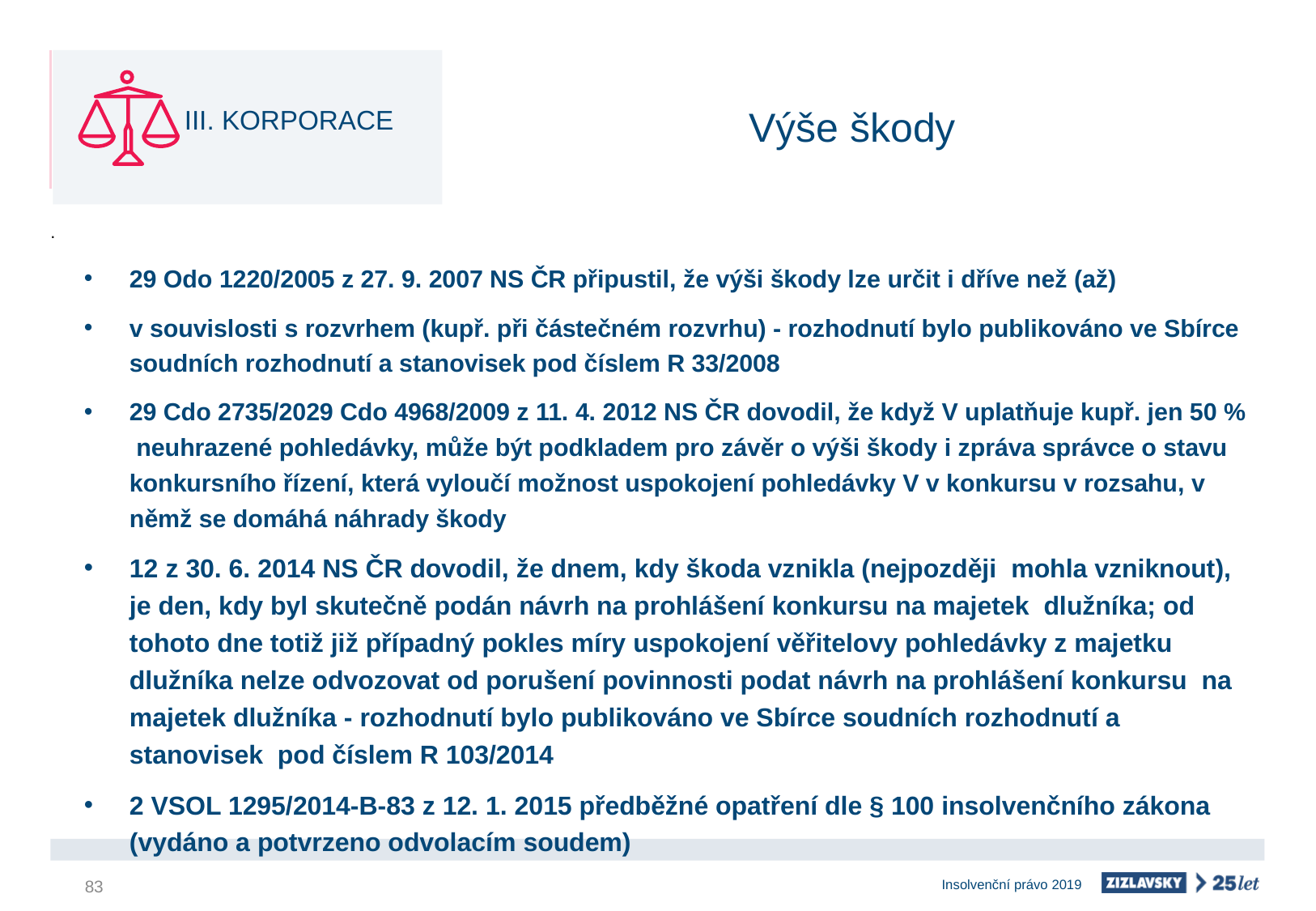

III. KORPORACE
# Výše škody
29 Odo 1220/2005 z 27. 9. 2007 NS ČR připustil, že výši škody lze určit i dříve než (až)
v souvislosti s rozvrhem (kupř. při částečném rozvrhu) - rozhodnutí bylo publikováno ve Sbírce  soudních rozhodnutí a stanovisek pod číslem R 33/2008
29 Cdo 2735/2029 Cdo 4968/2009 z 11. 4. 2012 NS ČR dovodil, že když V uplatňuje kupř. jen 50 %  neuhrazené pohledávky, může být podkladem pro závěr o výši škody i zpráva správce o stavu  konkursního řízení, která vyloučí možnost uspokojení pohledávky V v konkursu v rozsahu, v němž se domáhá náhrady škody
12 z 30. 6. 2014 NS ČR dovodil, že dnem, kdy škoda vznikla (nejpozději  mohla vzniknout), je den, kdy byl skutečně podán návrh na prohlášení konkursu na majetek  dlužníka; od tohoto dne totiž již případný pokles míry uspokojení věřitelovy pohledávky z majetku dlužníka nelze odvozovat od porušení povinnosti podat návrh na prohlášení konkursu  na majetek dlužníka - rozhodnutí bylo publikováno ve Sbírce soudních rozhodnutí a stanovisek  pod číslem R 103/2014
2 VSOL 1295/2014-B-83 z 12. 1. 2015 předběžné opatření dle § 100 insolvenčního zákona  (vydáno a potvrzeno odvolacím soudem)

83
Insolvenční právo 2019